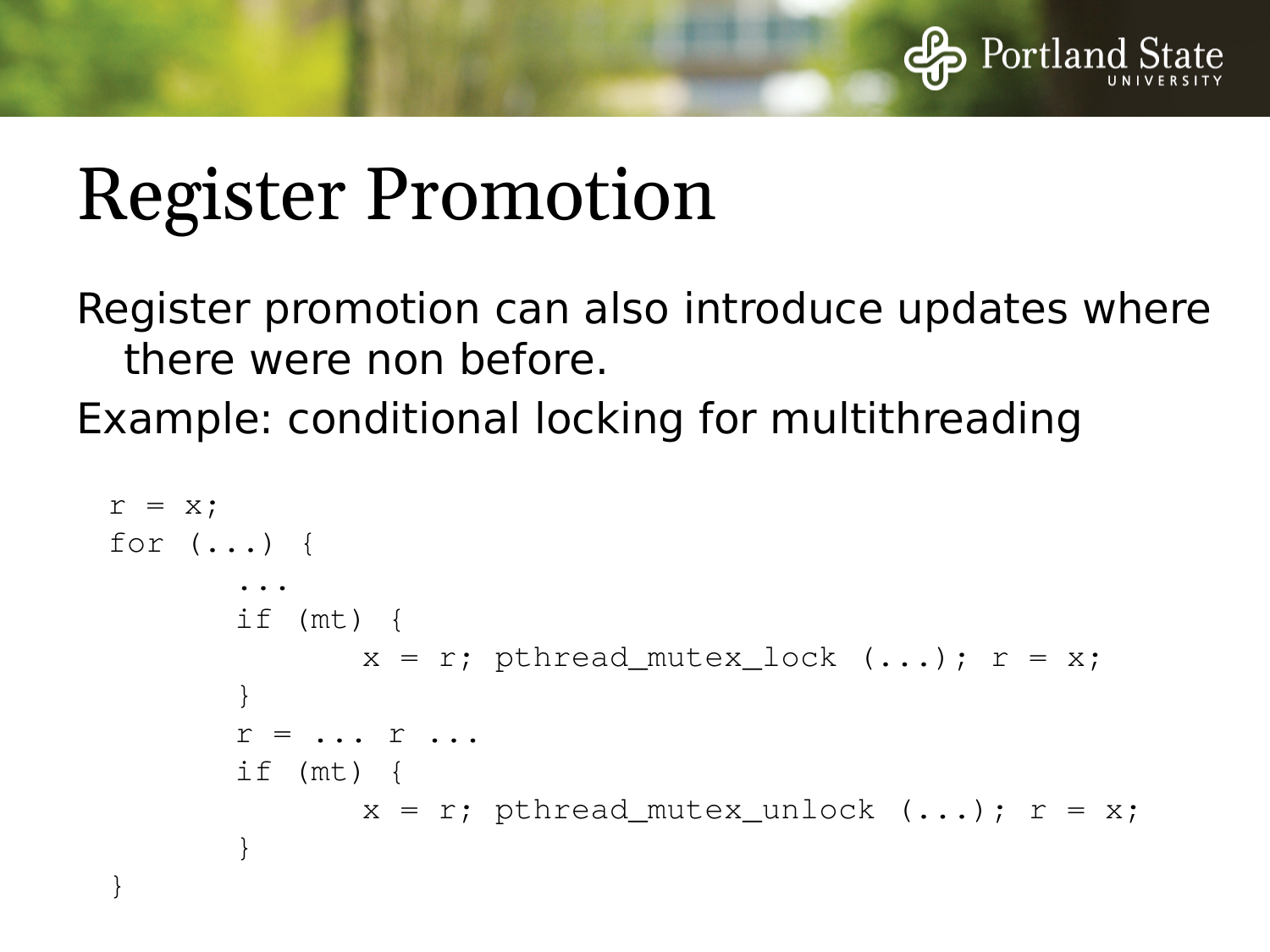

# Register Promotion
Register promotion can also introduce updates where there were non before.
Example: conditional locking for multithreading
r = x;
for (...) {
	...
	if (mt) {
		x = r; pthread_mutex_lock (...); r = x;
	}
	r = ... r ...
	if (mt) {
		x = r; pthread_mutex_unlock (...); r = x;
	}
}